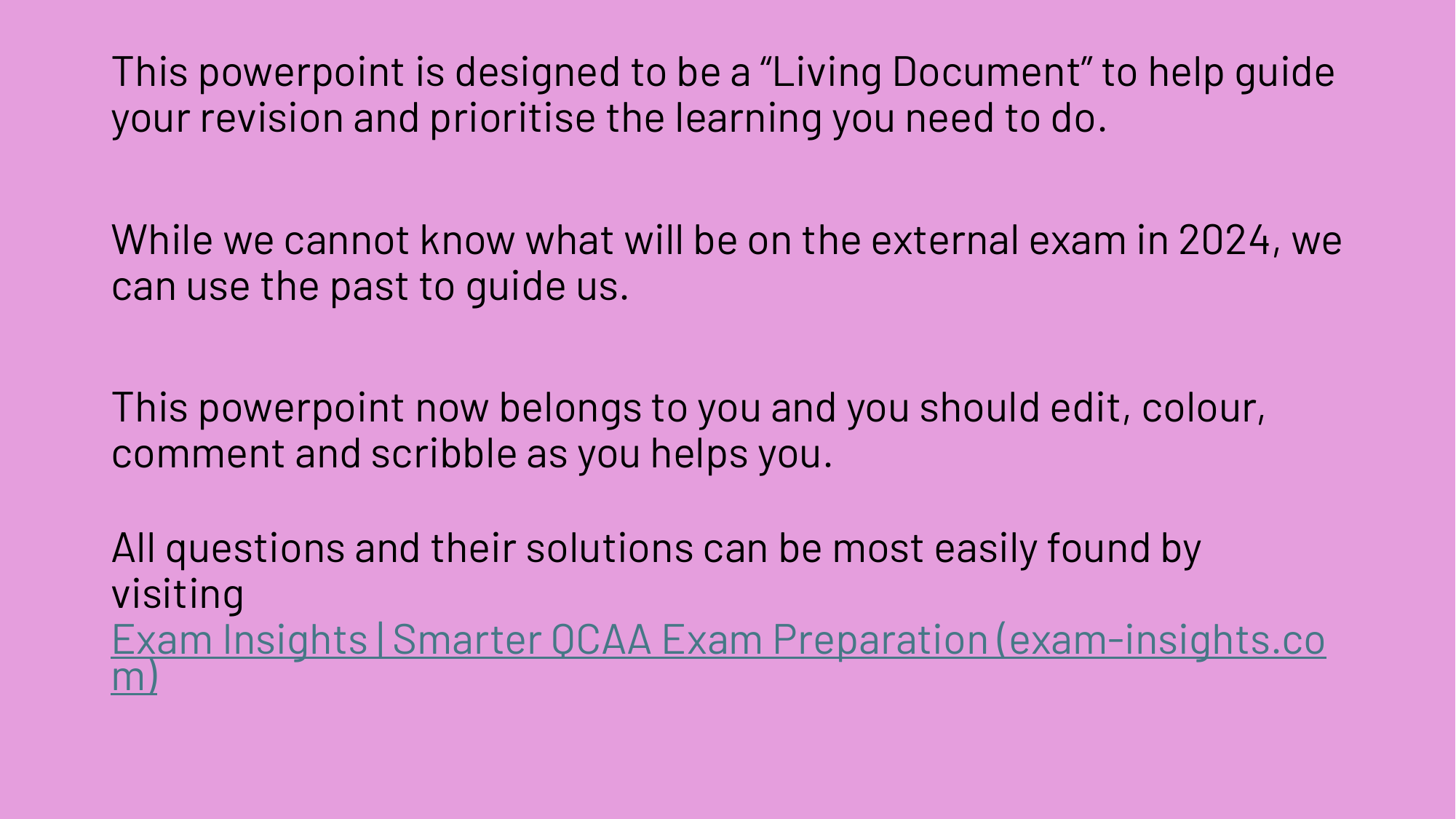

This powerpoint is designed to be a “Living Document” to help guide your revision and prioritise the learning you need to do.

While we cannot know what will be on the external exam in 2024, we can use the past to guide us.

This powerpoint now belongs to you and you should edit, colour, comment and scribble as you helps you.
All questions and their solutions can be most easily found by visiting Exam Insights | Smarter QCAA Exam Preparation (exam-insights.com)